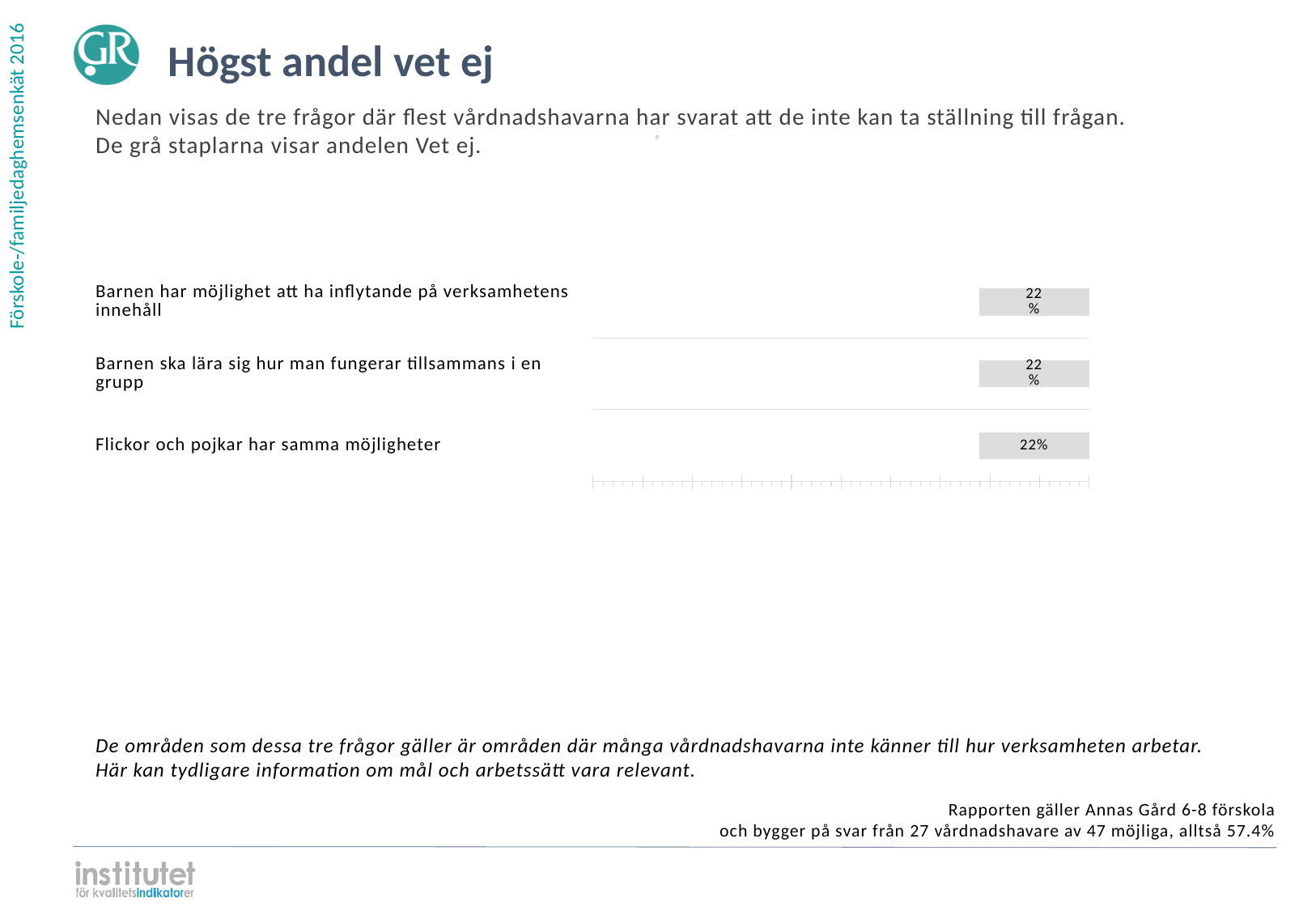

Högst andel vet ej
Nedan visas de tre frågor där flest vårdnadshavarna har svarat att de inte kan ta ställning till frågan.
De grå staplarna visar andelen Vet ej.
⋅
|  |  |  |
| --- | --- | --- |
|  |  |  |
|  |  |  |
|  |  |  |
Barnen har möjlighet att ha inflytande på verksamhetens innehåll

### Chart

| Category |  |  |  |  |
|---|---|---|---|---|
| Barnen har möjlighet att ha inflytande på verksamhetens innehåll | 0.444444 | 0.296296 | 0.037037 | 0.222222 |
Barnen ska lära sig hur man fungerar tillsammans i en grupp

### Chart

| Category |  |  |  |  |
|---|---|---|---|---|
| Barnen ska lära sig hur man fungerar tillsammans i en grupp | 0.555556 | 0.222222 | 0.0 | 0.222222 |
Flickor och pojkar har samma möjligheter

### Chart

| Category |  |  |  |  |
|---|---|---|---|---|
| Flickor och pojkar har samma möjligheter | 0.555556 | 0.185185 | 0.037037 | 0.222222 |
De områden som dessa tre frågor gäller är områden där många vårdnadshavarna inte känner till hur verksamheten arbetar. Här kan tydligare information om mål och arbetssätt vara relevant.
Rapporten gäller Annas Gård 6-8 förskola
och bygger på svar från 27 vårdnadshavare av 47 möjliga, alltså 57.4%